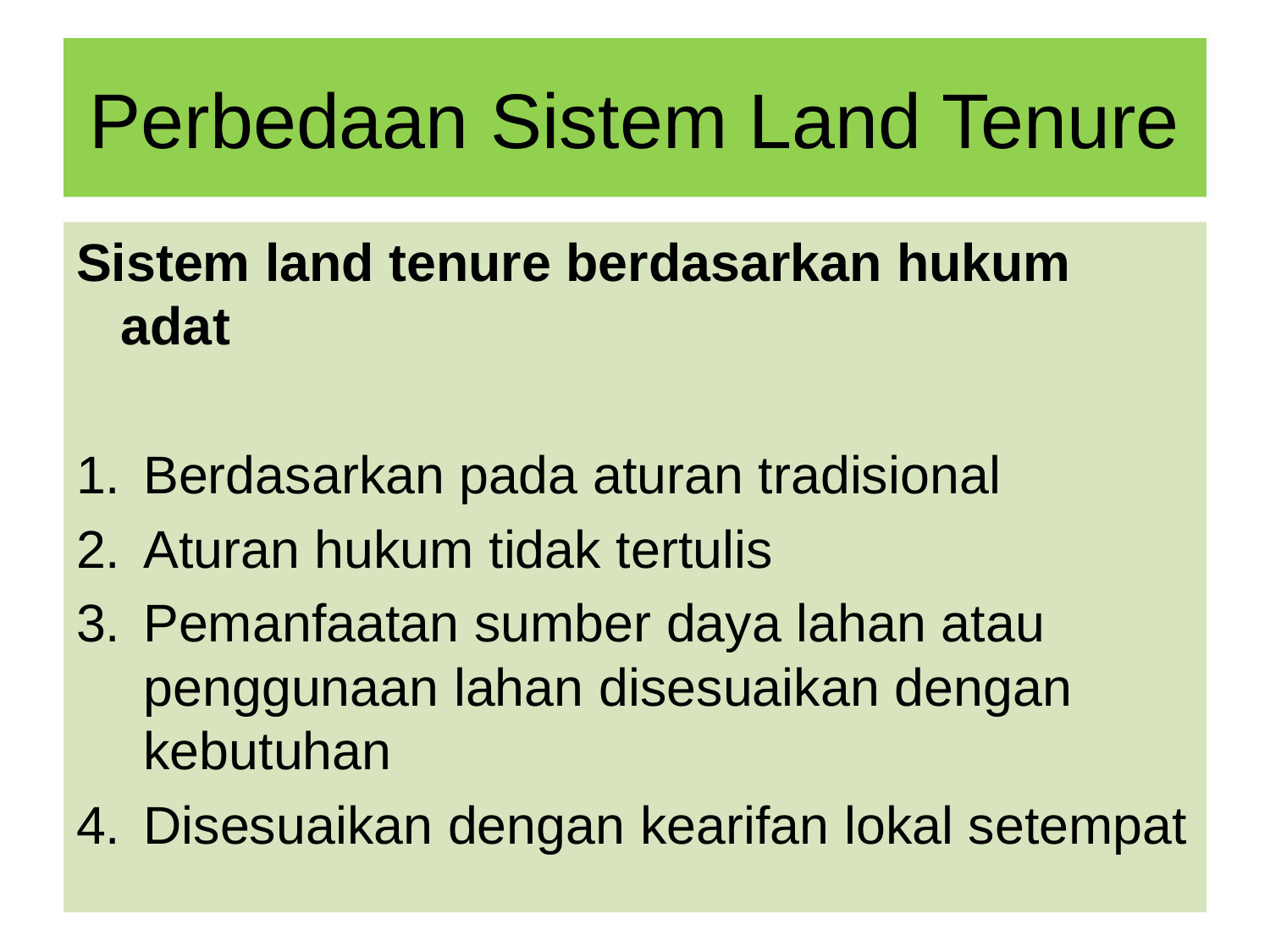

# Perbedaan Sistem Land Tenure
Sistem land tenure berdasarkan hukum adat

Berdasarkan pada aturan tradisional
Aturan hukum tidak tertulis
Pemanfaatan sumber daya lahan atau penggunaan lahan disesuaikan dengan kebutuhan
Disesuaikan dengan kearifan lokal setempat